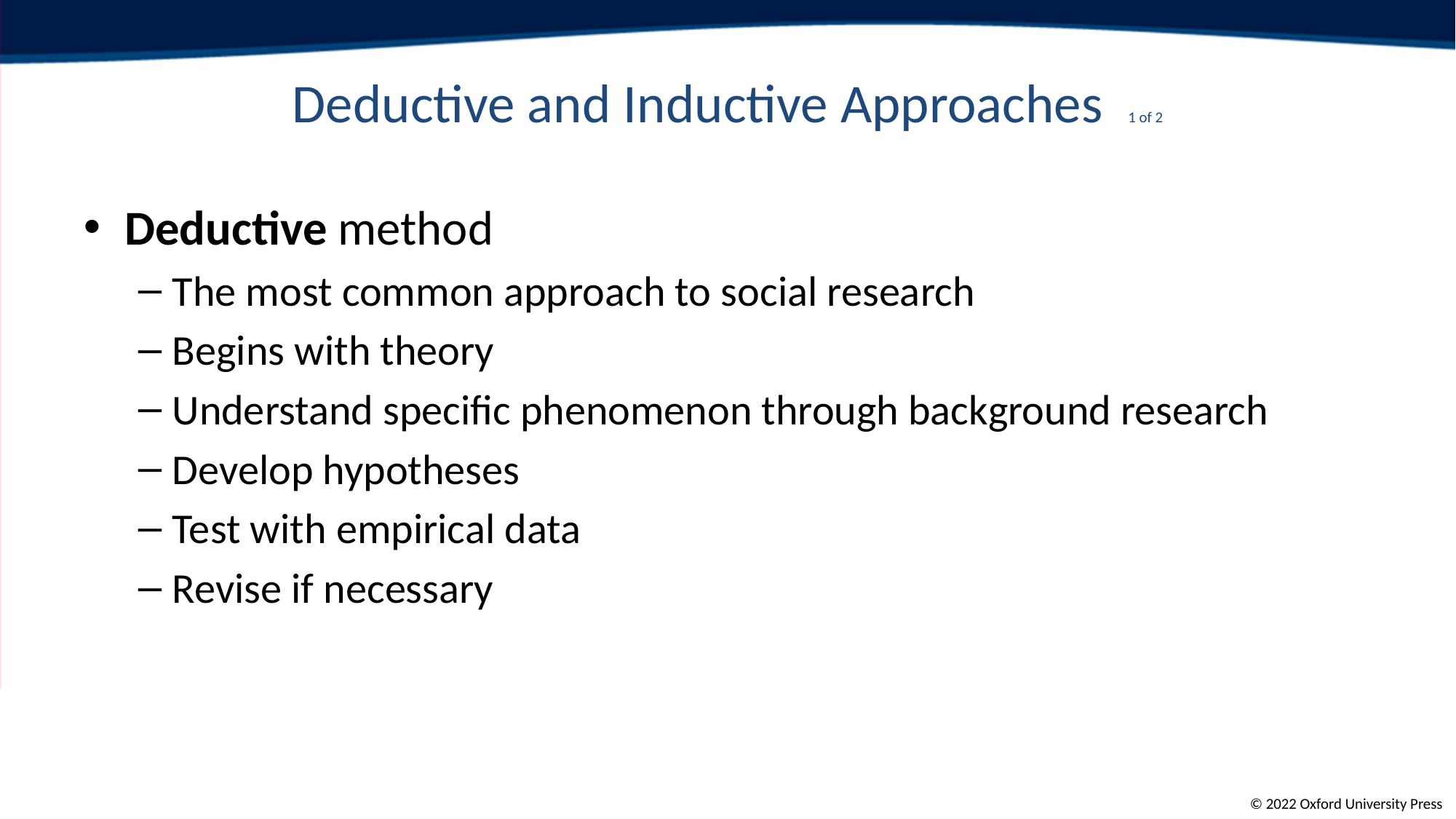

# Deductive and Inductive Approaches  1 of 2
Deductive method
The most common approach to social research
Begins with theory
Understand specific phenomenon through background research
Develop hypotheses
Test with empirical data
Revise if necessary